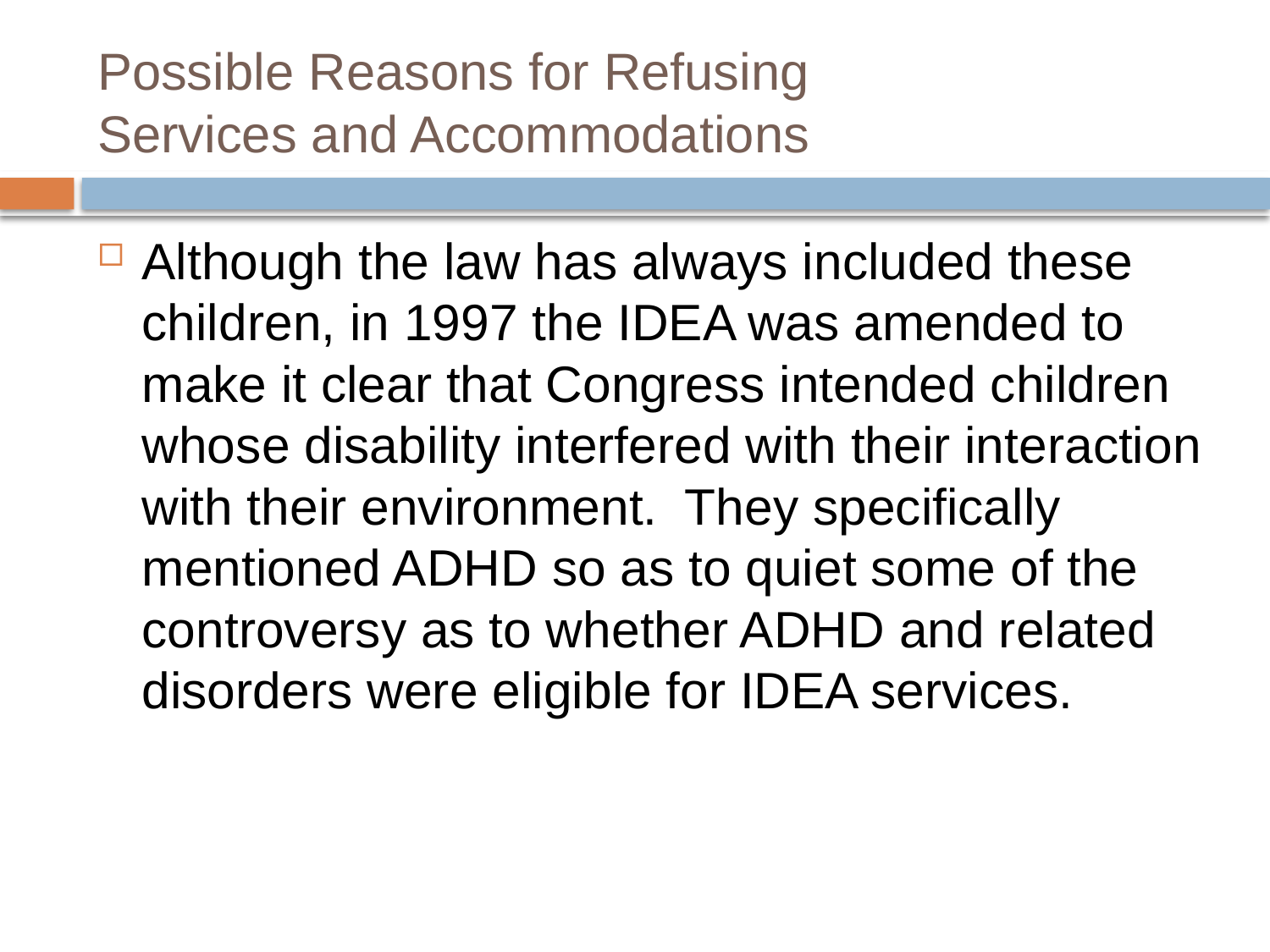

# Possible Reasons for Refusing Services and Accommodations
Although the law has always included these children, in 1997 the IDEA was amended to make it clear that Congress intended children whose disability interfered with their interaction with their environment.  They specifically mentioned ADHD so as to quiet some of the controversy as to whether ADHD and related disorders were eligible for IDEA services.